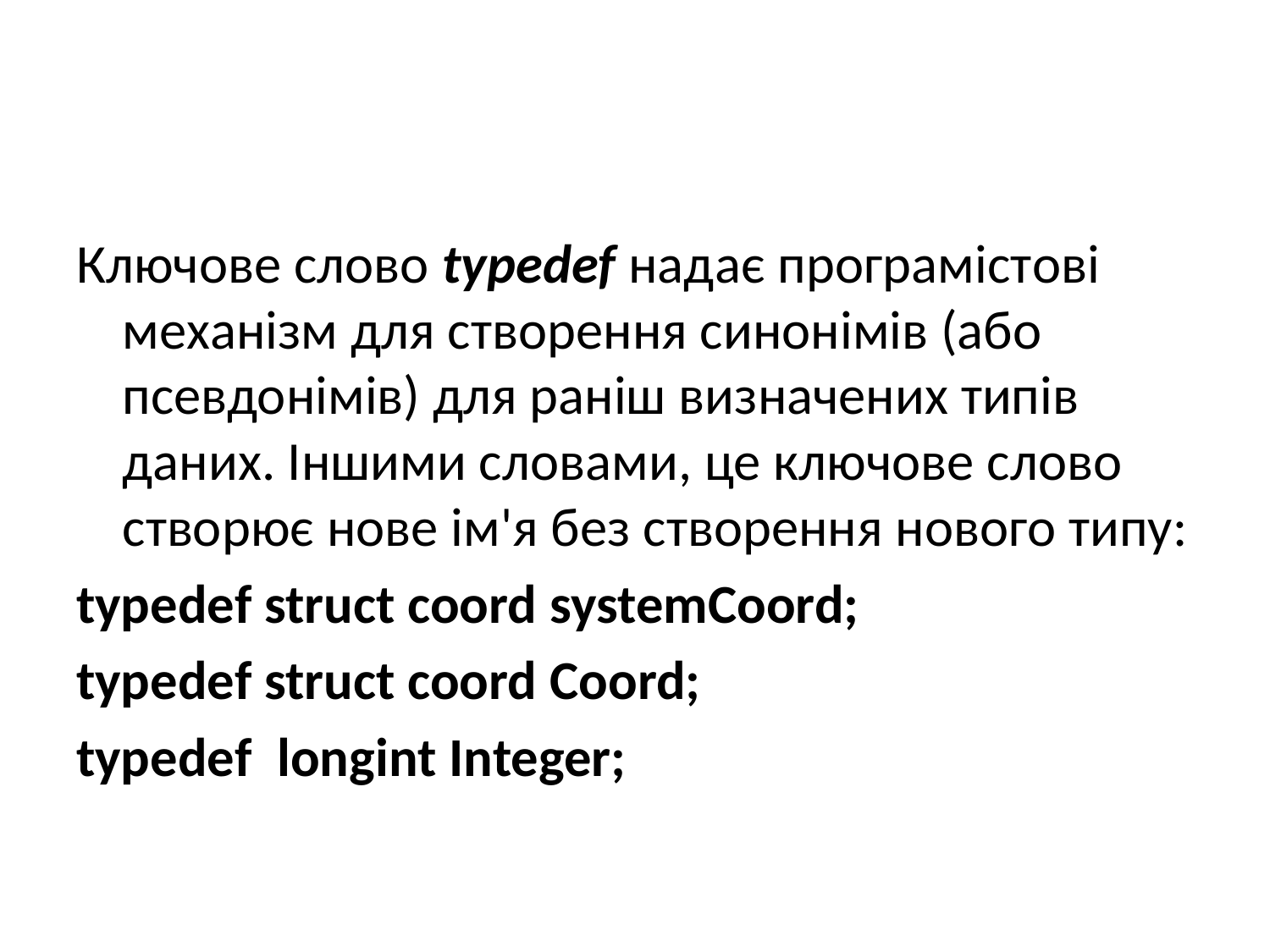

#
Ключове слово typedef надає програмістові механізм для створення синонімів (або псевдонімів) для раніш визначених типів даних. Іншими словами, це ключове слово створює нове ім'я без створення нового типу:
typedef struct coord systemCoord;
typedef struct coord Coord;
typedef  longint Integer;